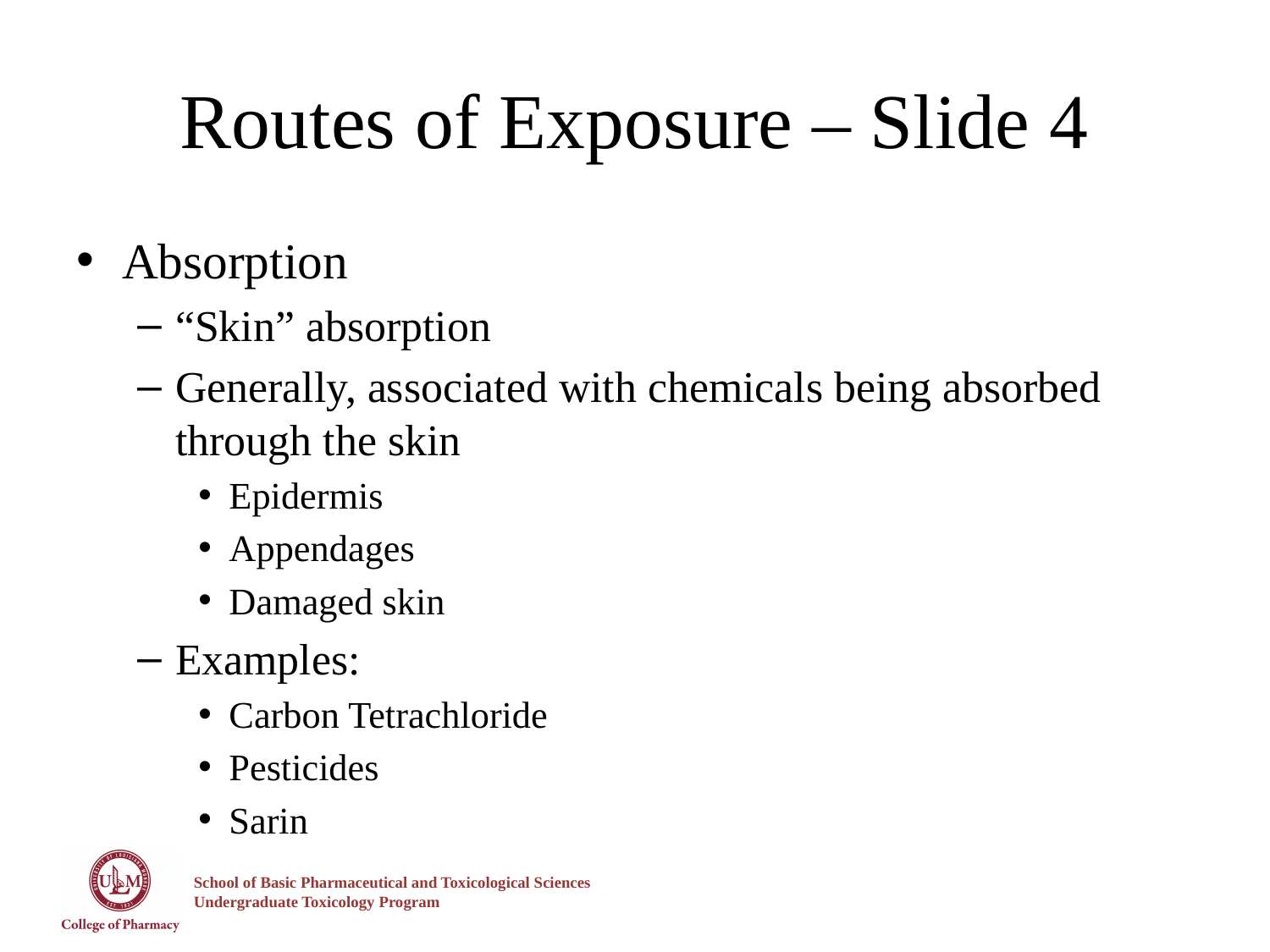

# Routes of Exposure – Slide 4
Absorption
“Skin” absorption
Generally, associated with chemicals being absorbed through the skin
Epidermis
Appendages
Damaged skin
Examples:
Carbon Tetrachloride
Pesticides
Sarin